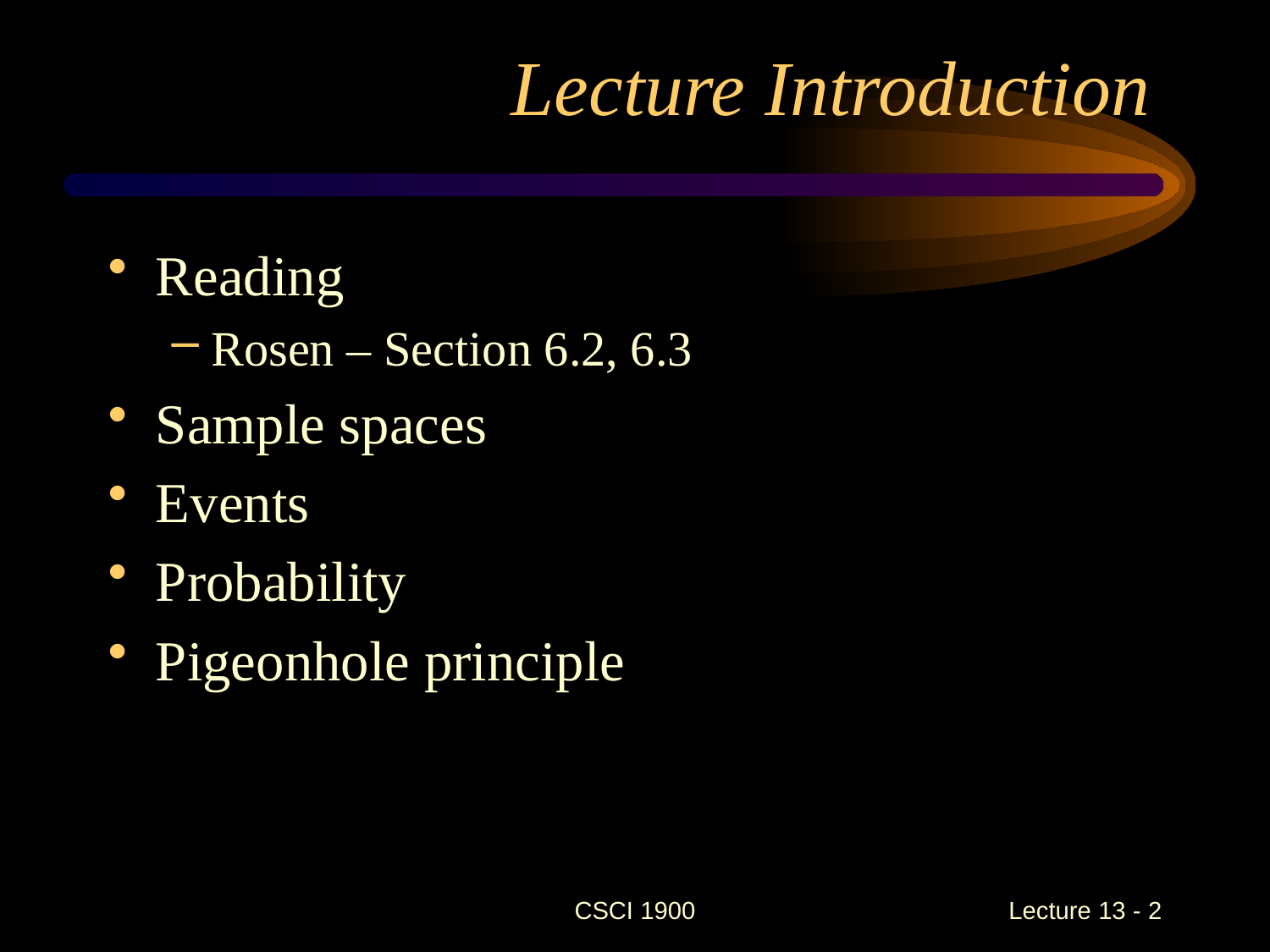

# Lecture Introduction
Reading
Rosen – Section 6.2, 6.3
Sample spaces
Events
Probability
Pigeonhole principle

CSCI 1900
 Lecture 13 - 2